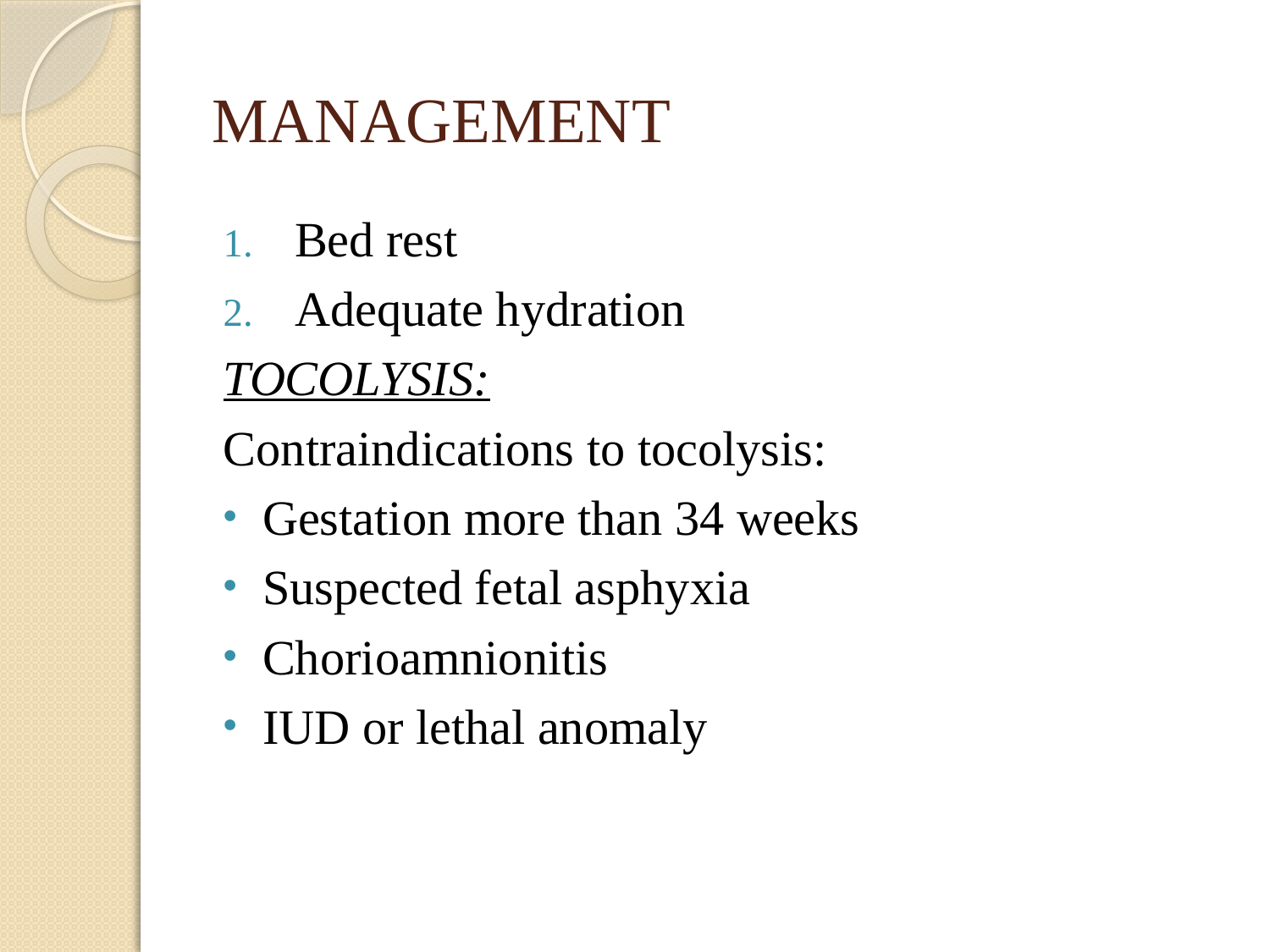

# MANAGEMENT
Bed rest
Adequate hydration
TOCOLYSIS:
Contraindications to tocolysis:
Gestation more than 34 weeks
Suspected fetal asphyxia
Chorioamnionitis
IUD or lethal anomaly